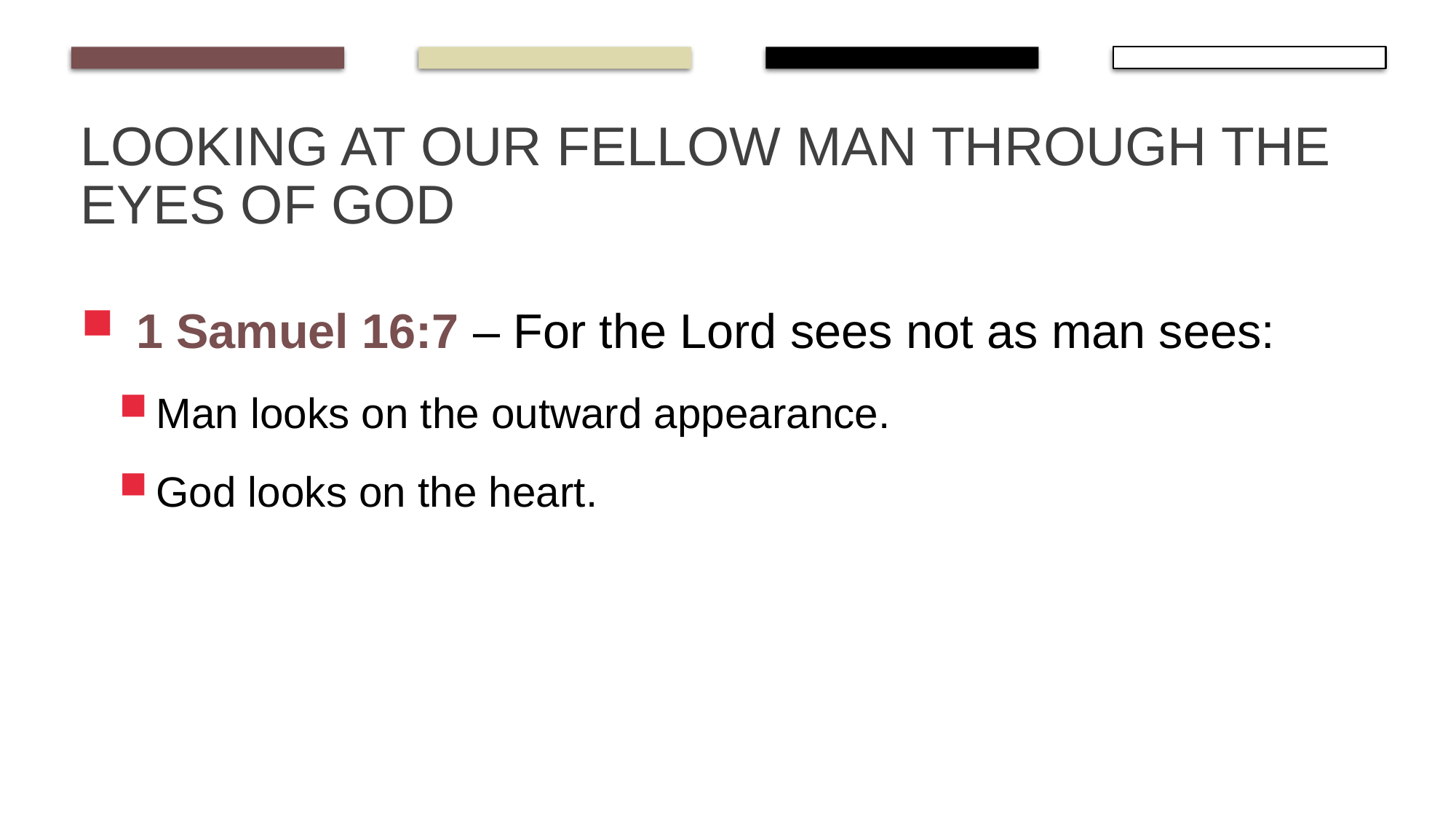

# Looking at our fellow man through the eyes of God
1 Samuel 16:7 – For the Lord sees not as man sees:
Man looks on the outward appearance.
God looks on the heart.